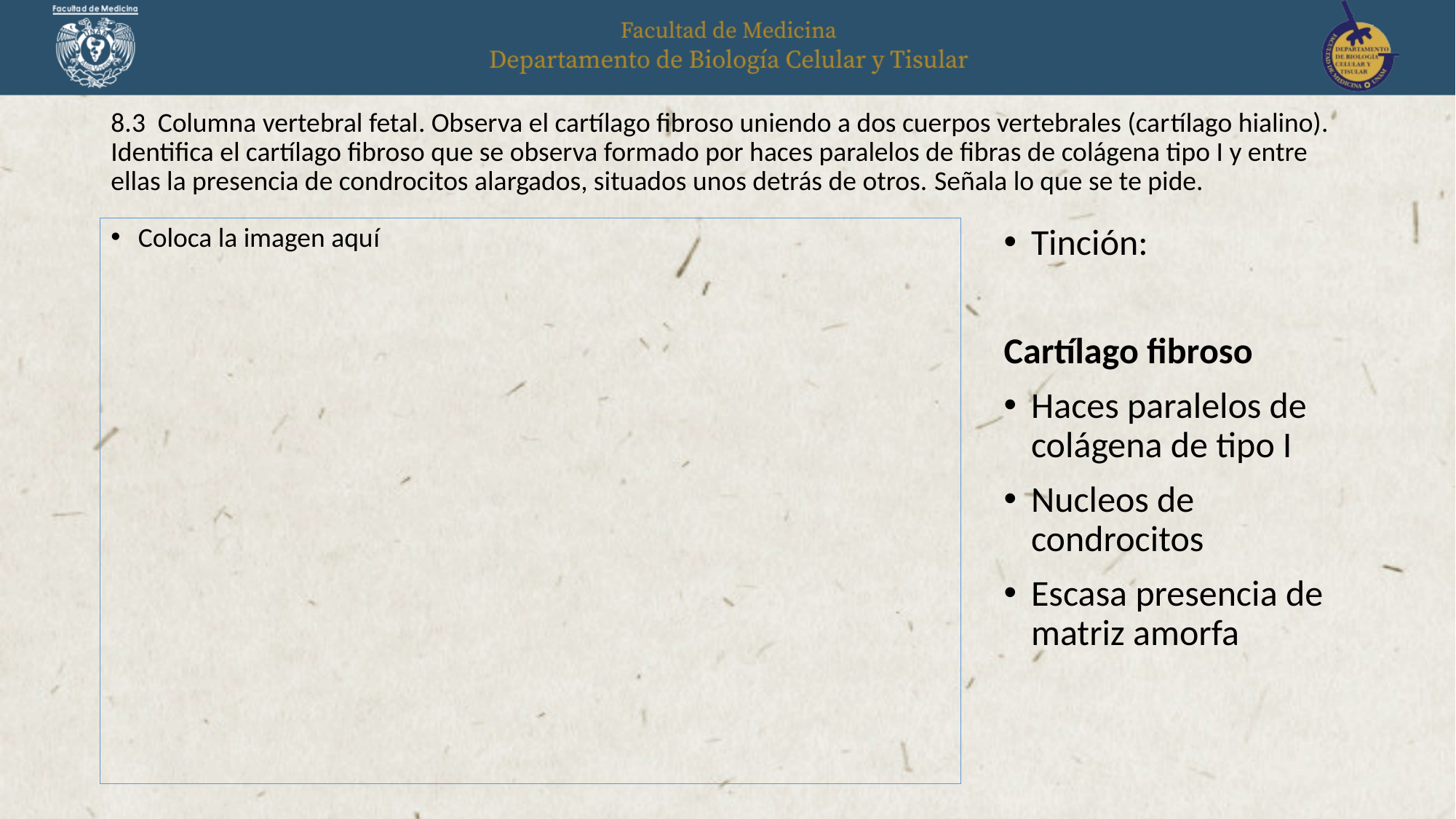

# 8.3  Columna vertebral fetal. Observa el cartílago fibroso uniendo a dos cuerpos vertebrales (cartílago hialino). Identifica el cartílago fibroso que se observa formado por haces paralelos de fibras de colágena tipo I y entre ellas la presencia de condrocitos alargados, situados unos detrás de otros. Señala lo que se te pide.
Coloca la imagen aquí

Tinción:

Cartílago fibroso
Haces paralelos de colágena de tipo I
Nucleos de condrocitos
Escasa presencia de matriz amorfa